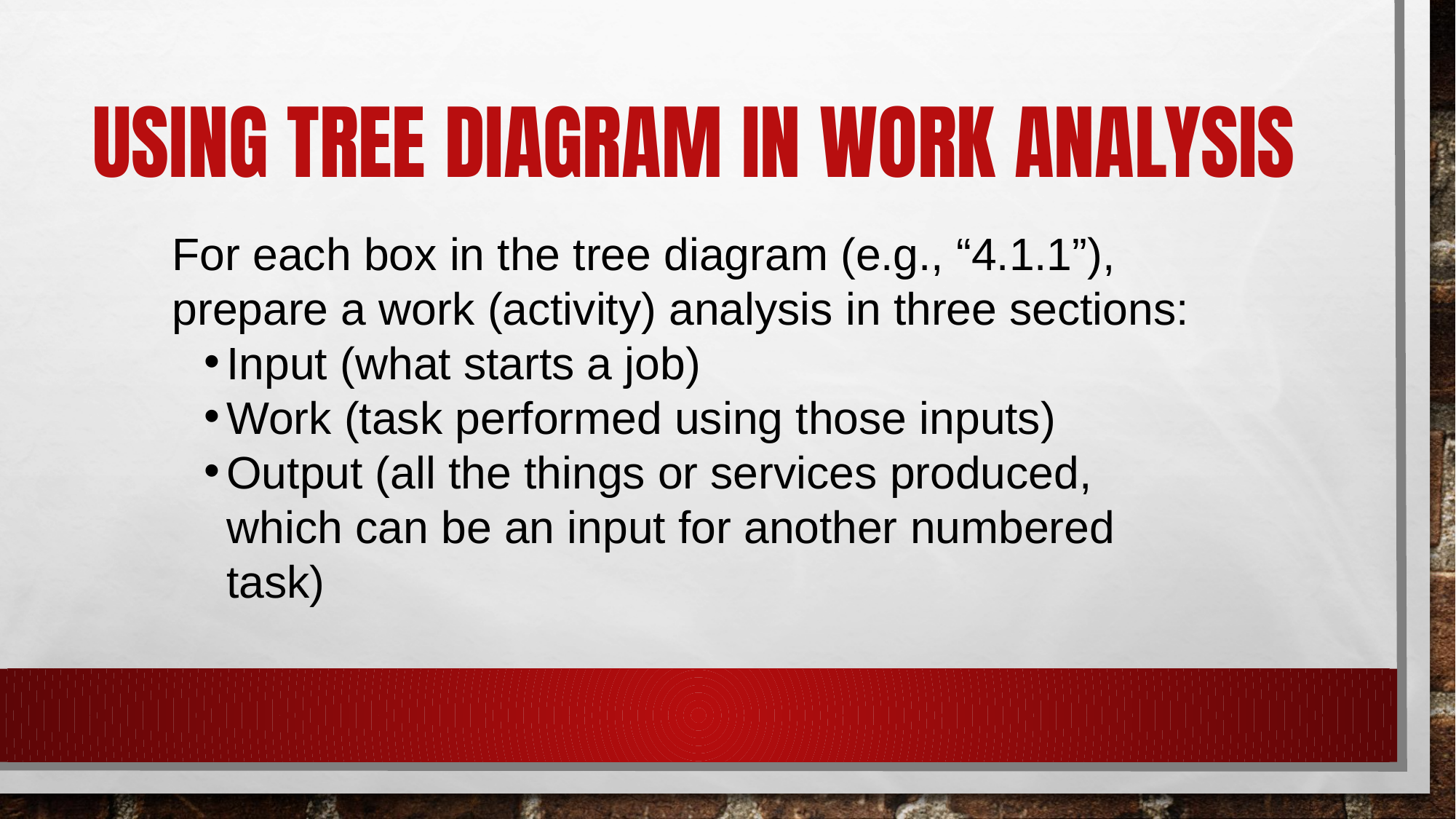

# USING TREE DIAGRAM IN WORK ANALYSIS
For each box in the tree diagram (e.g., “4.1.1”), prepare a work (activity) analysis in three sections:
Input (what starts a job)
Work (task performed using those inputs)
Output (all the things or services produced, which can be an input for another numbered task)